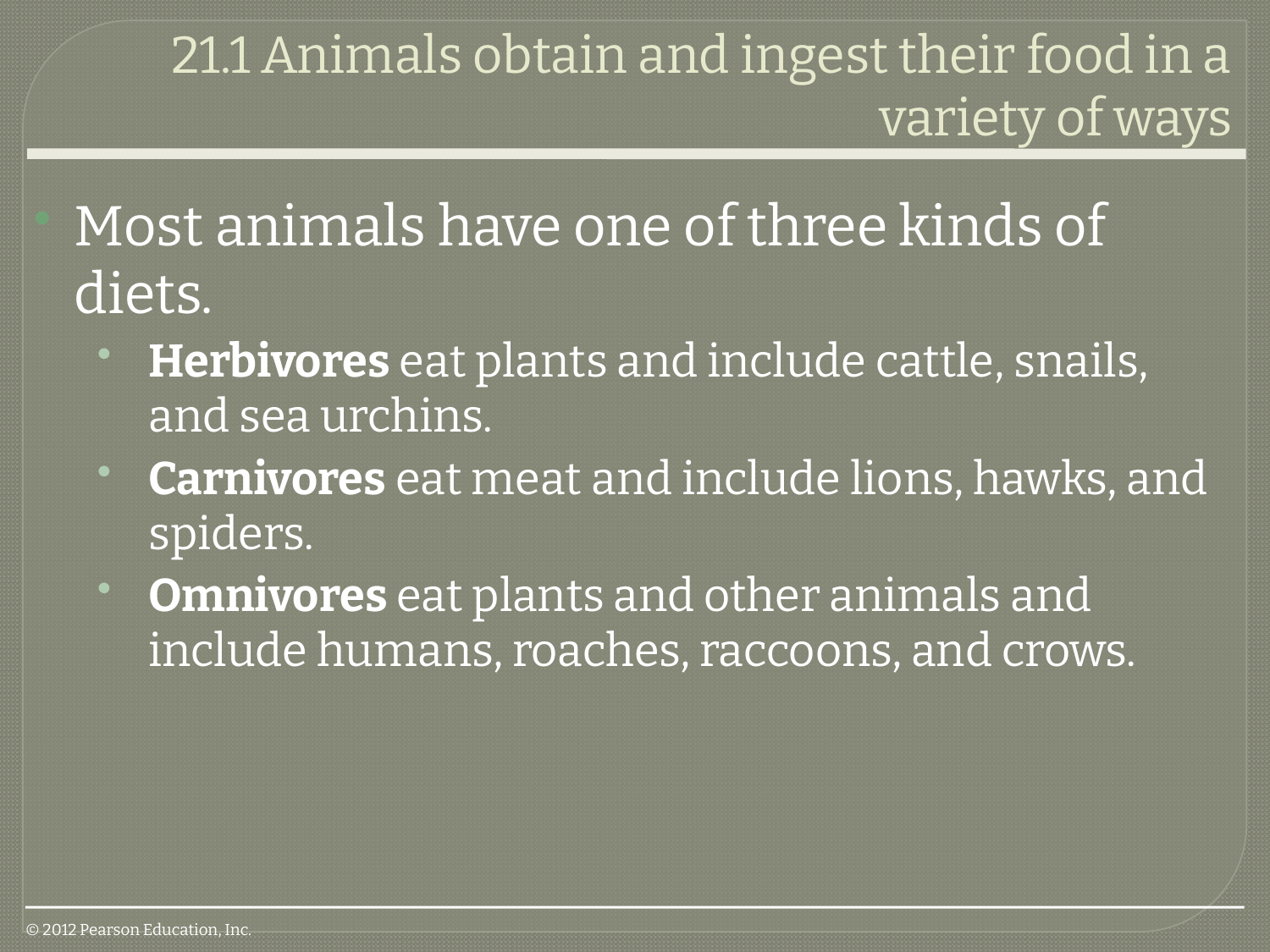

21.1 Animals obtain and ingest their food in a variety of ways
0

Most animals have one of three kinds of diets.
Herbivores eat plants and include cattle, snails, and sea urchins.
Carnivores eat meat and include lions, hawks, and  spiders.
Omnivores eat plants and other animals and include humans, roaches, raccoons, and crows.

© 2012 Pearson Education, Inc.